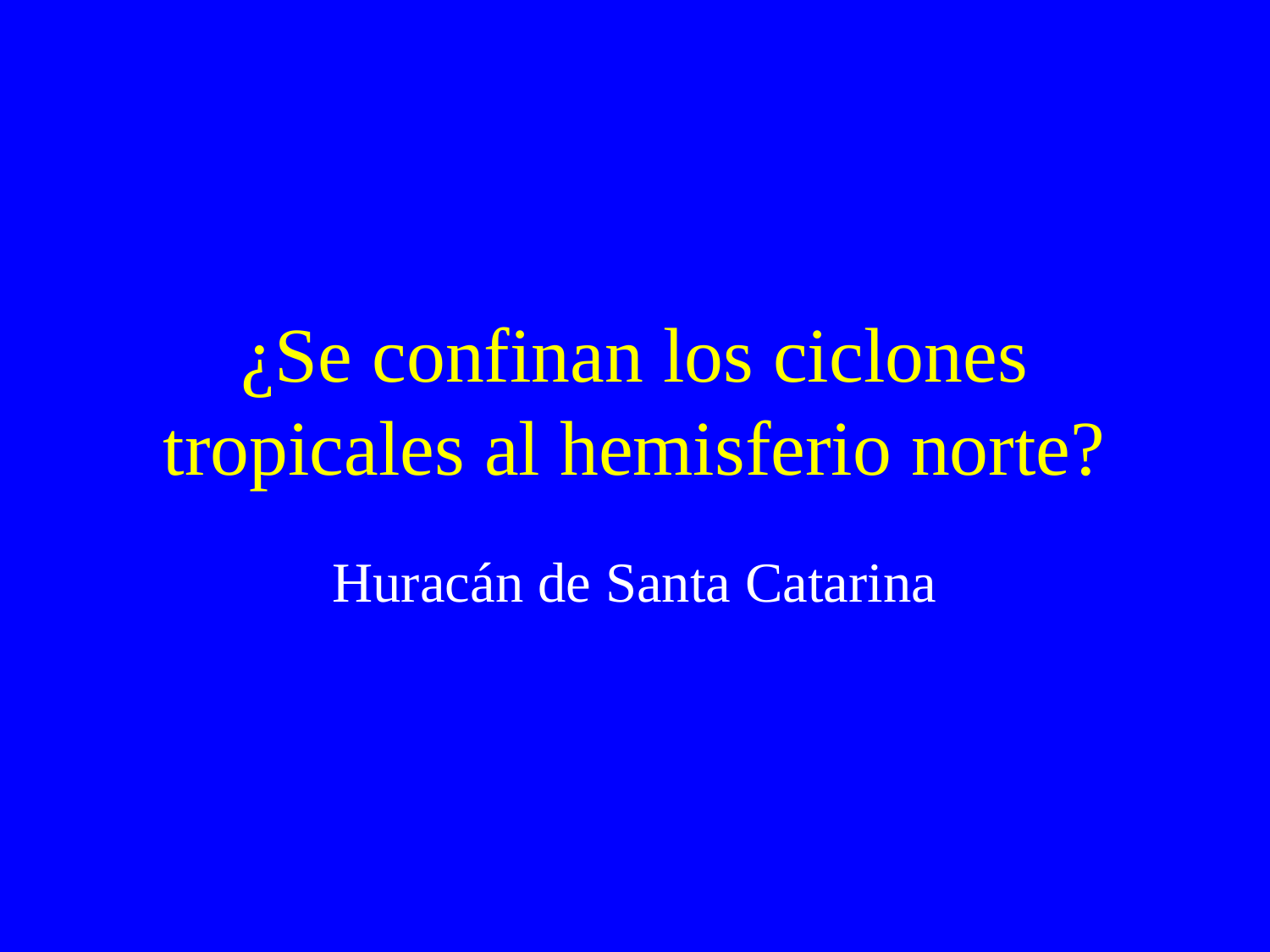

# ¿Se confinan los ciclones tropicales al hemisferio norte?
Huracán de Santa Catarina